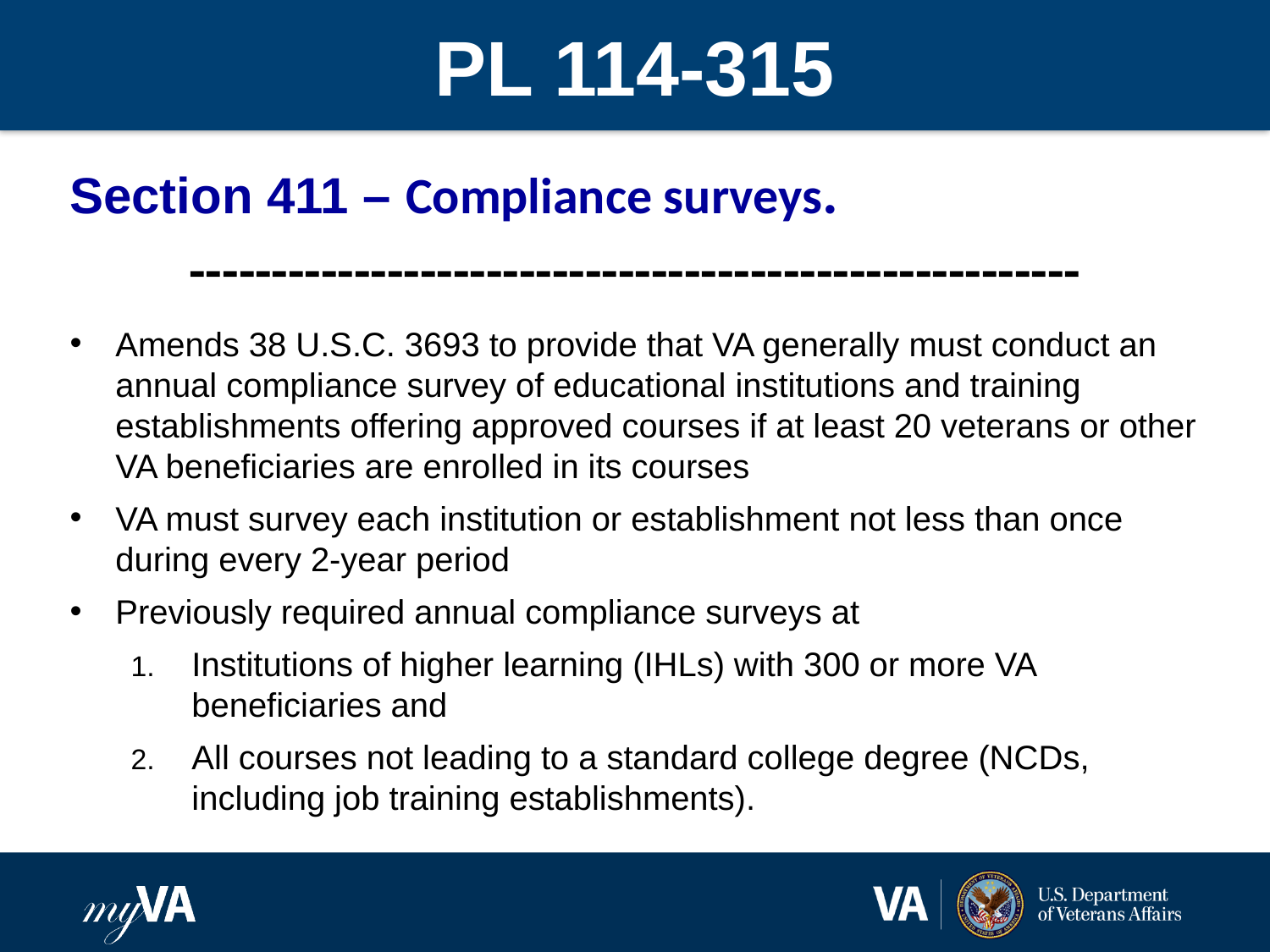

# PL 114-315
Section 411 – Compliance surveys.
------------------------------------------------------
Amends 38 U.S.C. 3693 to provide that VA generally must conduct an annual compliance survey of educational institutions and training establishments offering approved courses if at least 20 veterans or other VA beneficiaries are enrolled in its courses
VA must survey each institution or establishment not less than once during every 2-year period
Previously required annual compliance surveys at
Institutions of higher learning (IHLs) with 300 or more VA beneficiaries and
All courses not leading to a standard college degree (NCDs, including job training establishments).